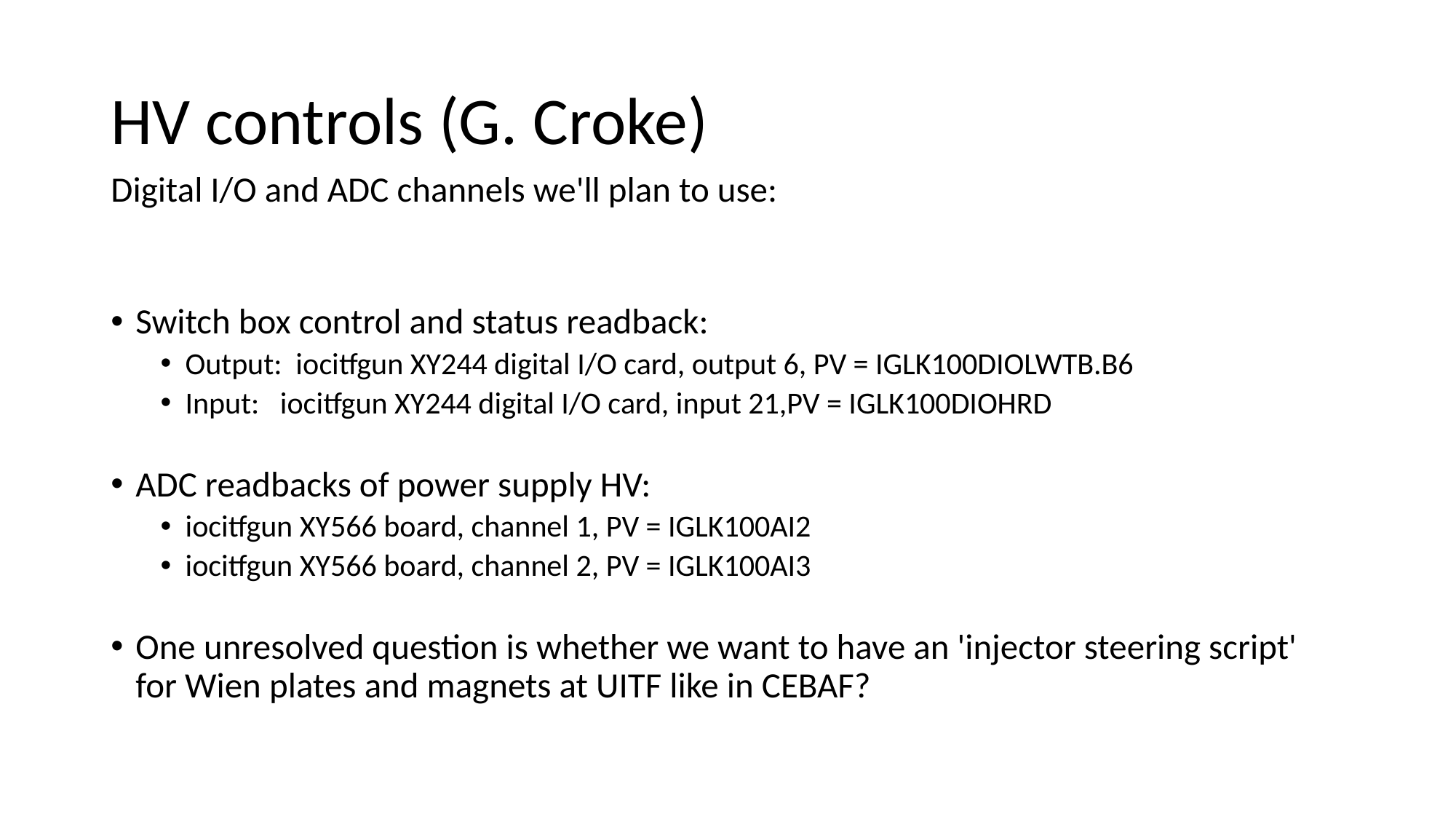

# HV controls (G. Croke)
Digital I/O and ADC channels we'll plan to use:
Switch box control and status readback:
Output:  iocitfgun XY244 digital I/O card, output 6, PV = IGLK100DIOLWTB.B6
Input:   iocitfgun XY244 digital I/O card, input 21,PV = IGLK100DIOHRD
ADC readbacks of power supply HV:
iocitfgun XY566 board, channel 1, PV = IGLK100AI2
iocitfgun XY566 board, channel 2, PV = IGLK100AI3
One unresolved question is whether we want to have an 'injector steering script' for Wien plates and magnets at UITF like in CEBAF?